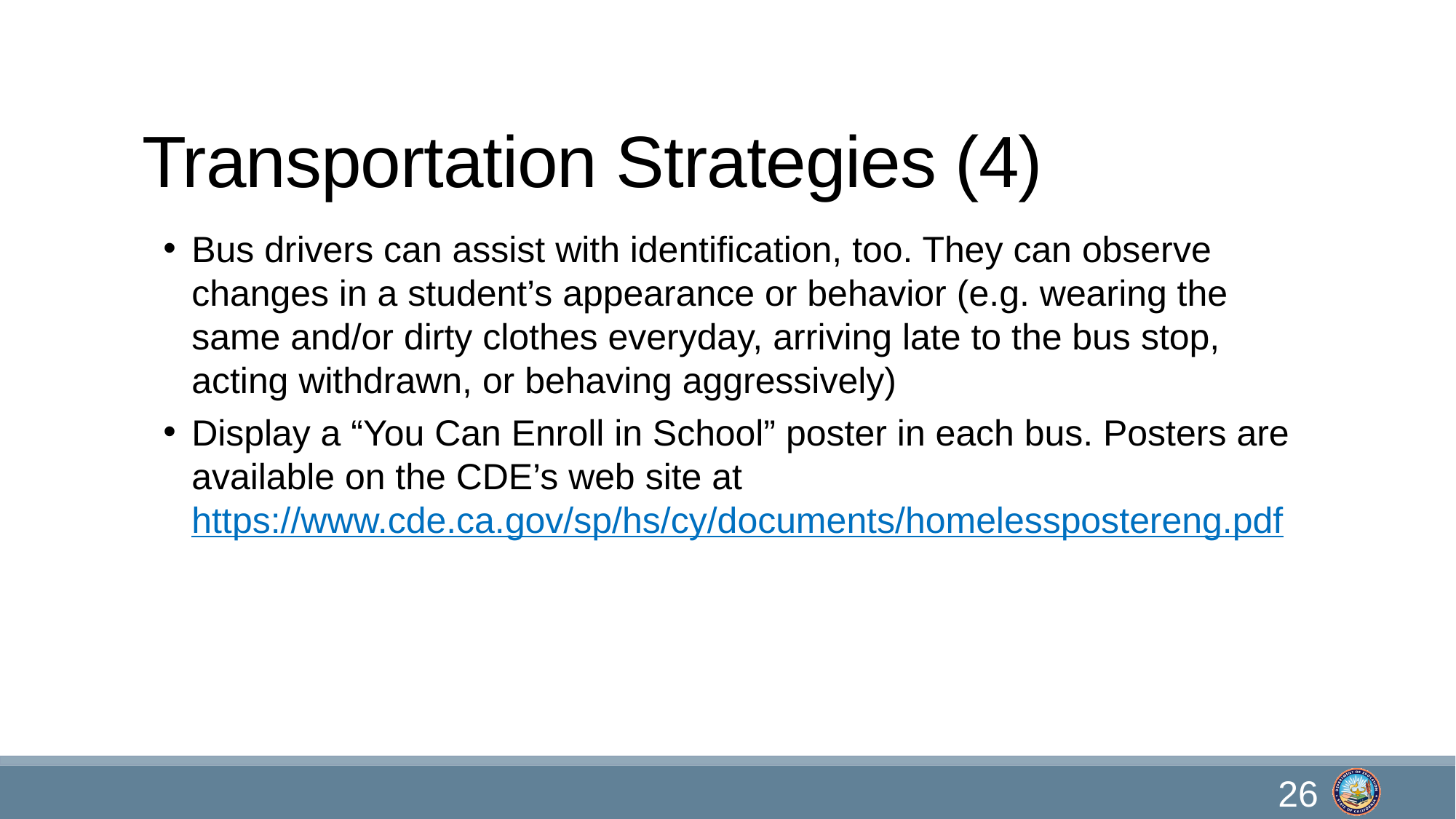

# Transportation Strategies (4)
Bus drivers can assist with identification, too. They can observe changes in a student’s appearance or behavior (e.g. wearing the same and/or dirty clothes everyday, arriving late to the bus stop, acting withdrawn, or behaving aggressively)
Display a “You Can Enroll in School” poster in each bus. Posters are available on the CDE’s web site at https://www.cde.ca.gov/sp/hs/cy/documents/homelesspostereng.pdf
26